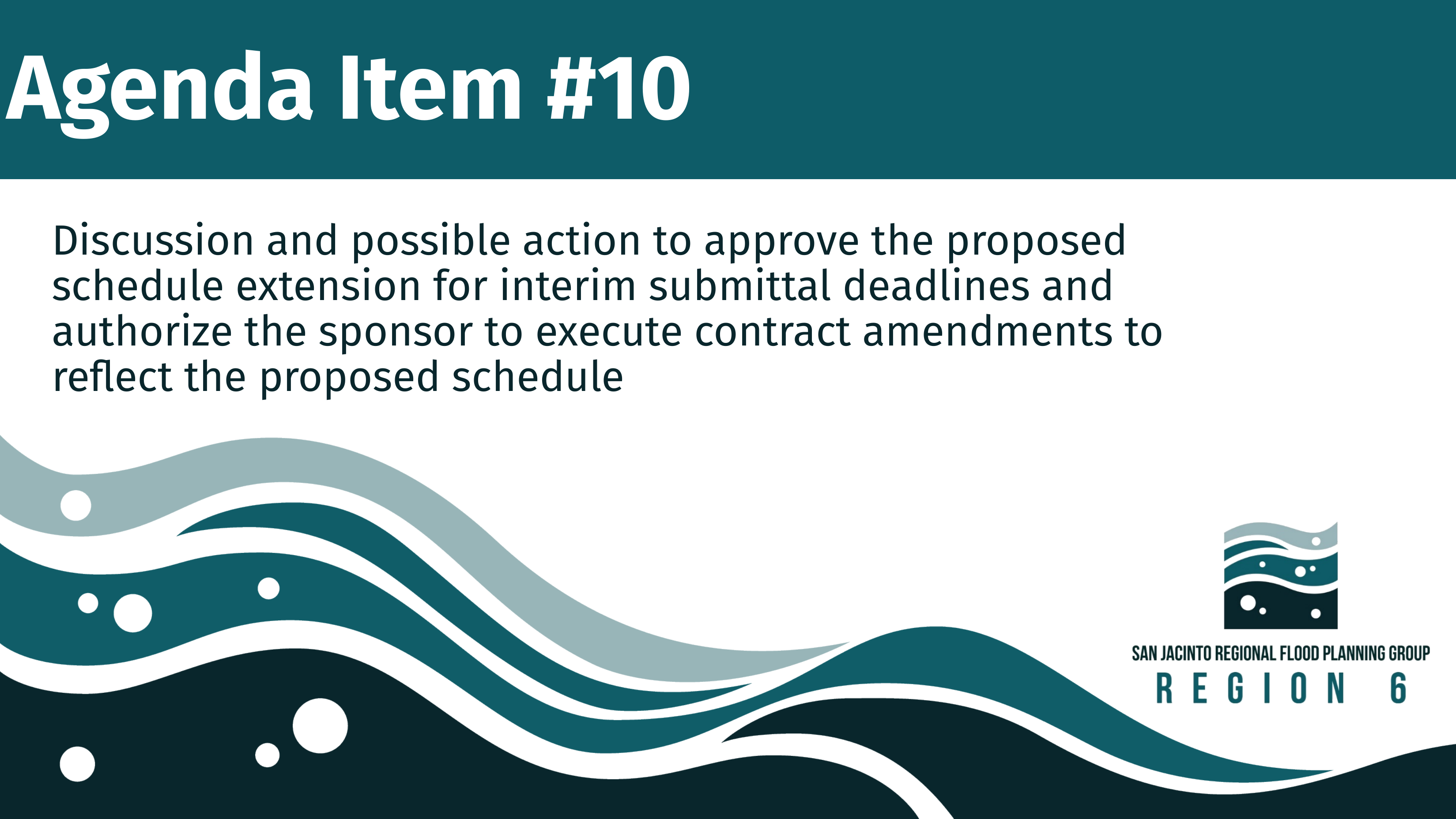

# Agenda Item #10
Discussion and possible action to approve the proposed schedule extension for interim submittal deadlines and authorize the sponsor to execute contract amendments to reflect the proposed schedule